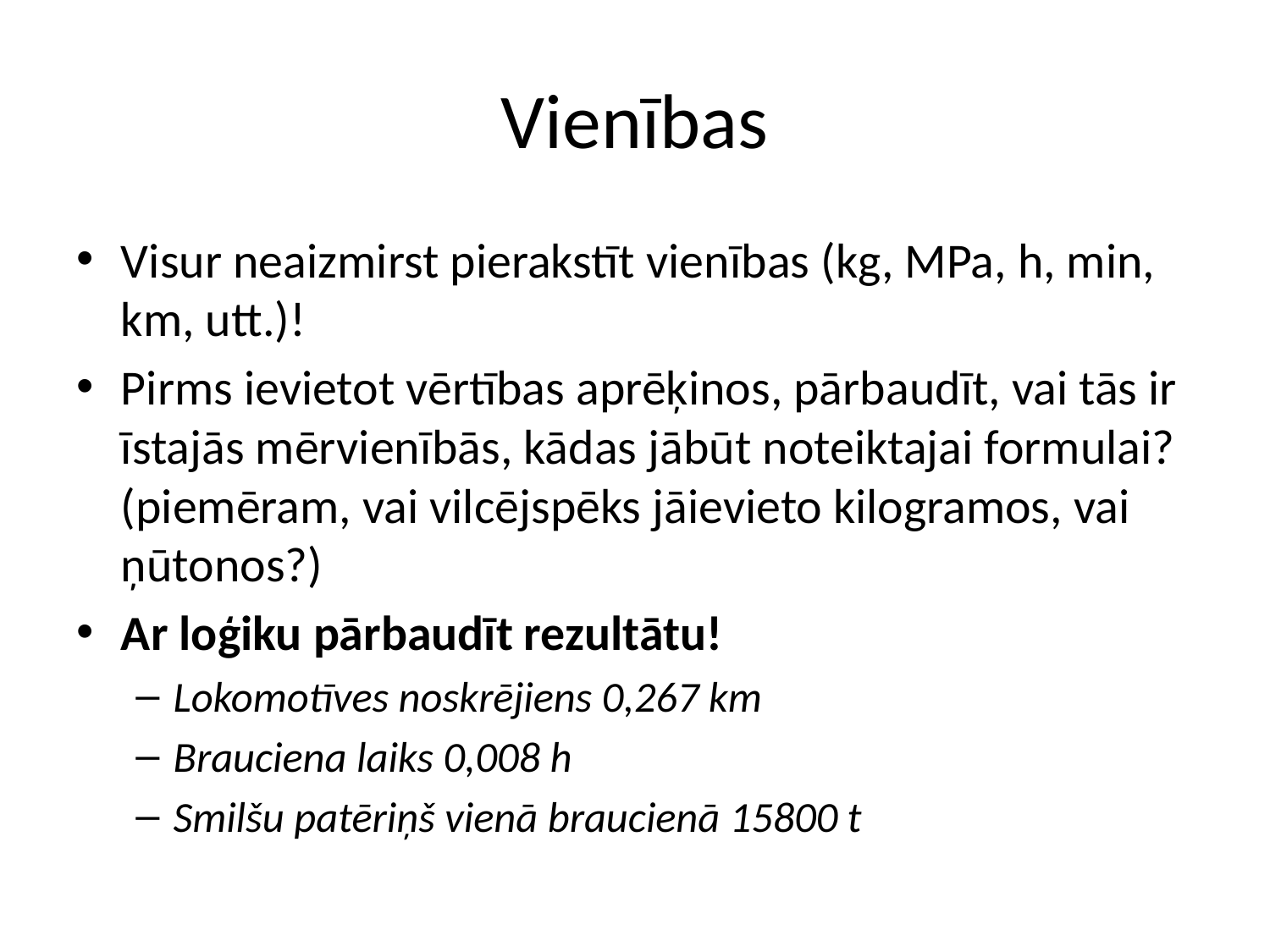

# Vienības
Visur neaizmirst pierakstīt vienības (kg, MPa, h, min, km, utt.)!
Pirms ievietot vērtības aprēķinos, pārbaudīt, vai tās ir īstajās mērvienībās, kādas jābūt noteiktajai formulai? (piemēram, vai vilcējspēks jāievieto kilogramos, vai ņūtonos?)
Ar loģiku pārbaudīt rezultātu!
Lokomotīves noskrējiens 0,267 km
Brauciena laiks 0,008 h
Smilšu patēriņš vienā braucienā 15800 t